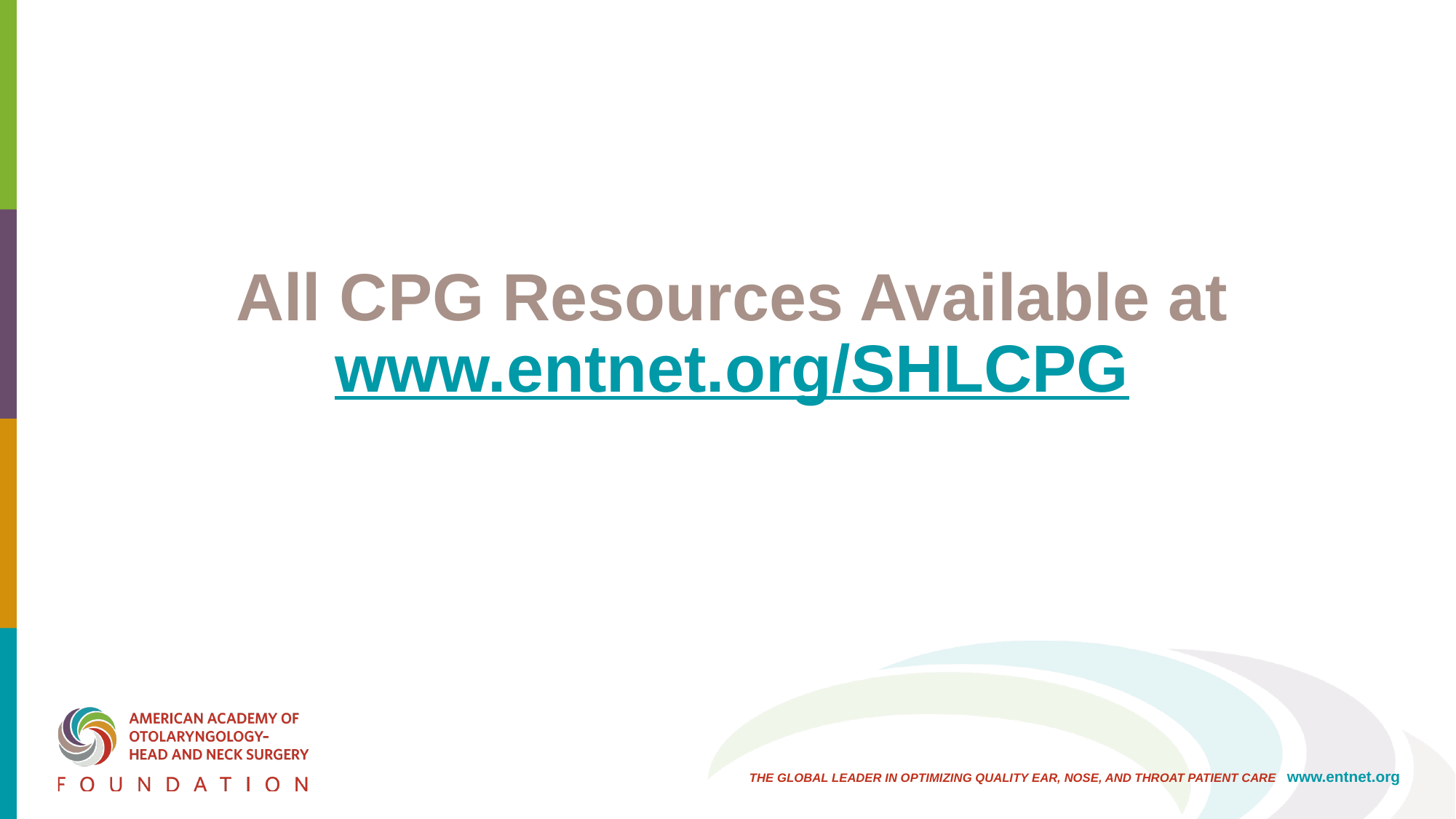

# All CPG Resources Available at www.entnet.org/SHLCPG